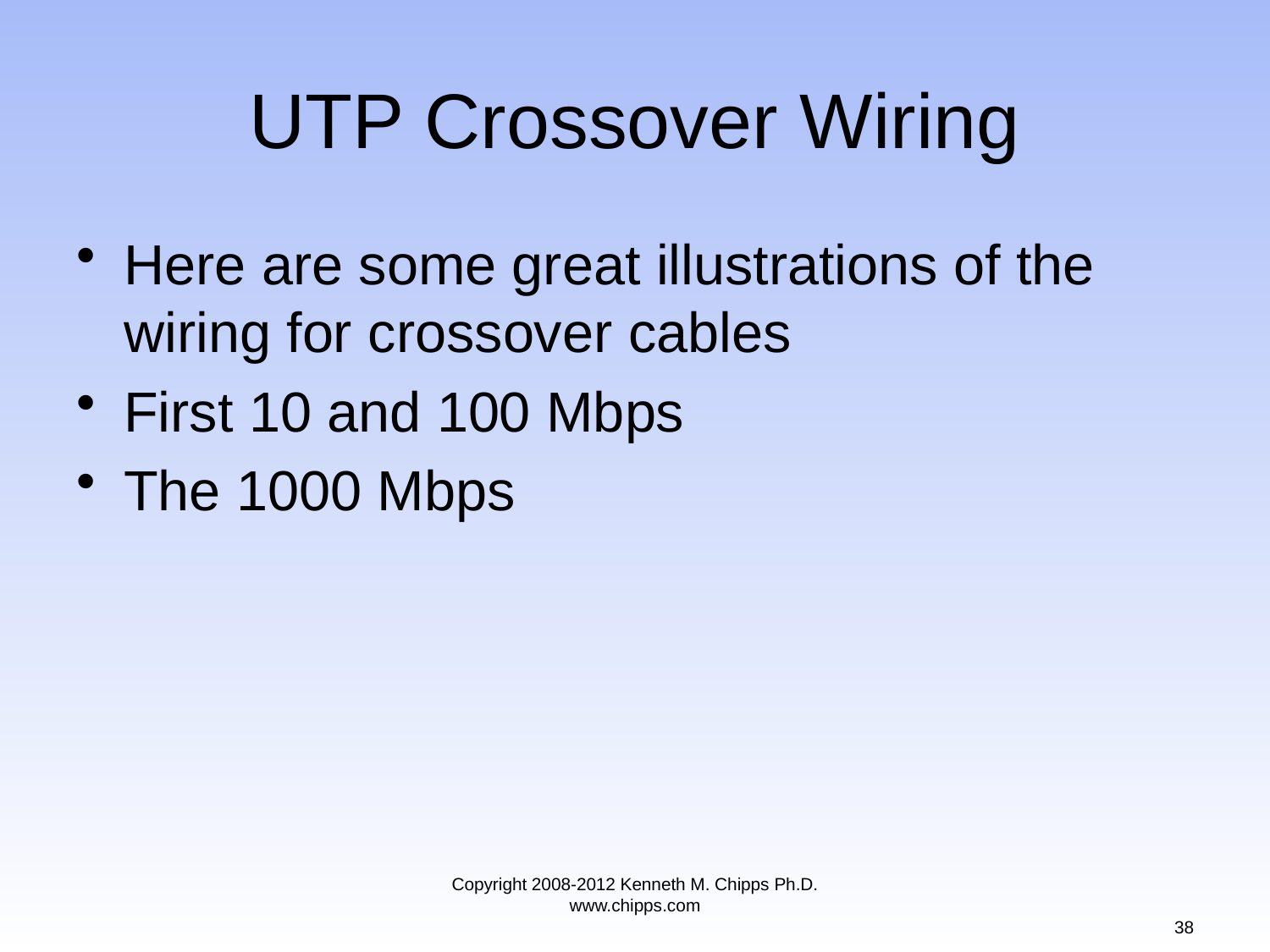

# UTP Crossover Wiring
Here are some great illustrations of the wiring for crossover cables
First 10 and 100 Mbps
The 1000 Mbps
Copyright 2008-2012 Kenneth M. Chipps Ph.D. www.chipps.com

38